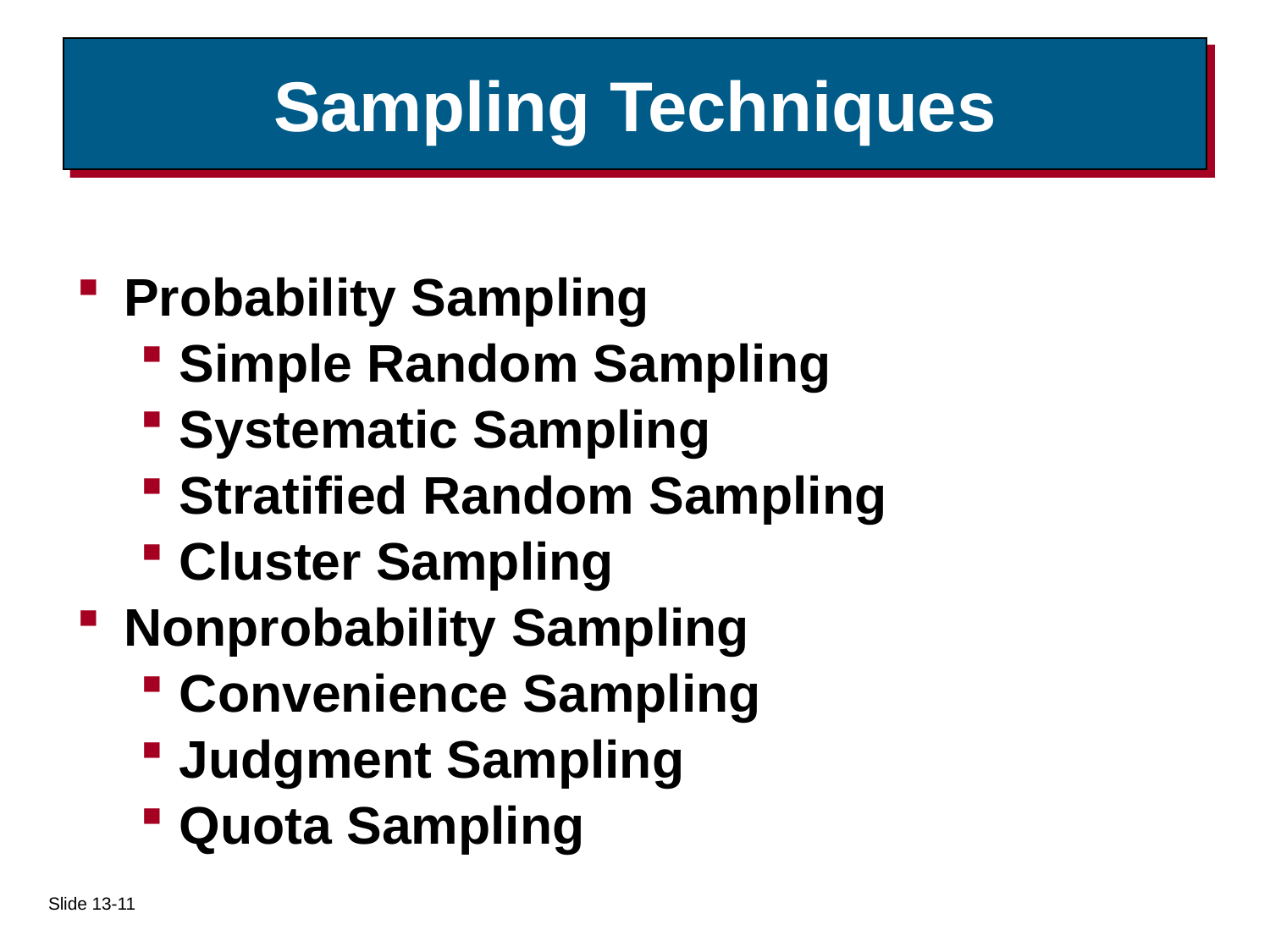

# Sampling Techniques

Probability Sampling
Simple Random Sampling
Systematic Sampling
Stratified Random Sampling
Cluster Sampling
Nonprobability Sampling
Convenience Sampling
Judgment Sampling
Quota Sampling

Slide 13-11